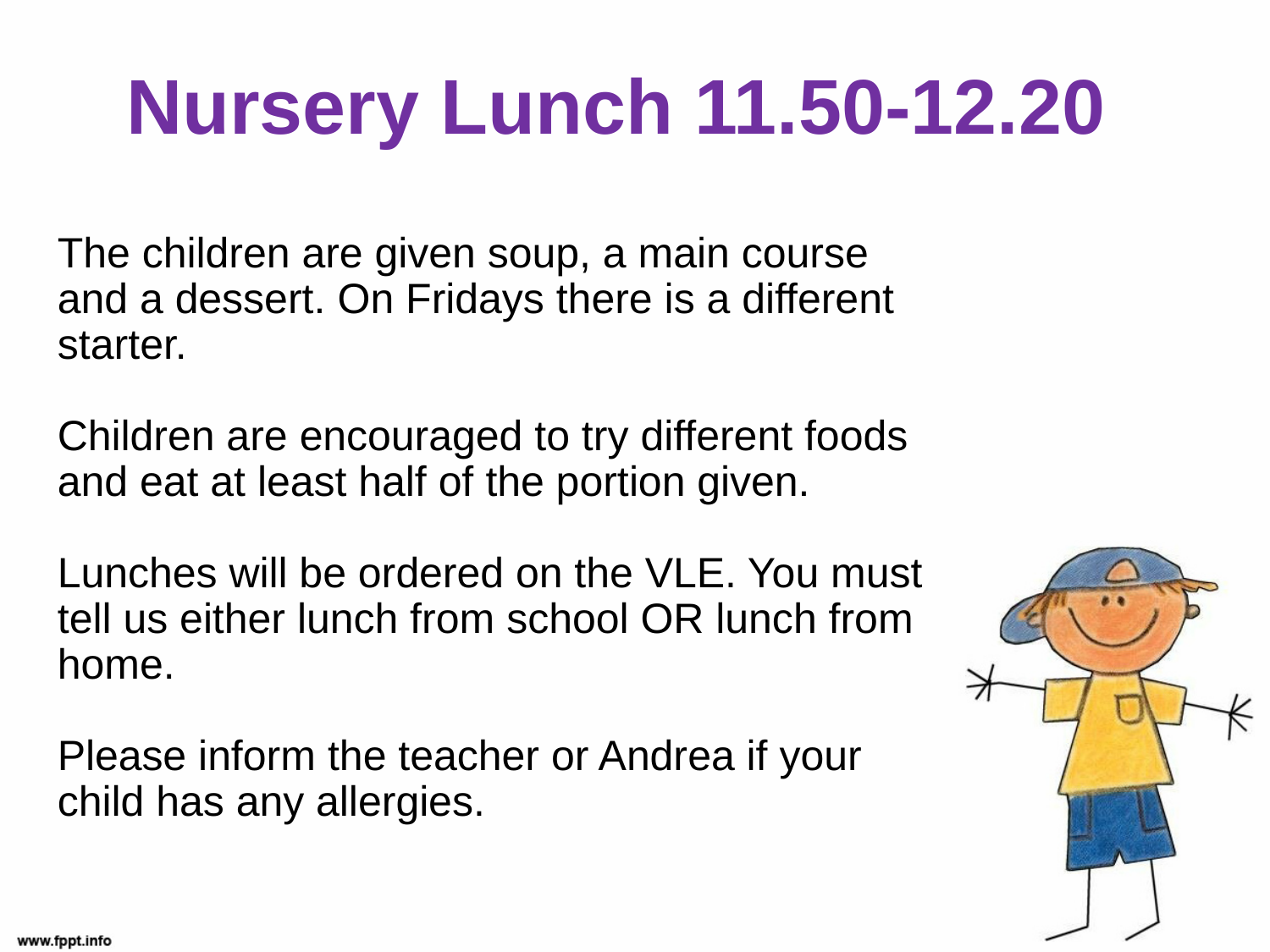

# Nursery Lunch 11.50-12.20
The children are given soup, a main course and a dessert. On Fridays there is a different starter.

Children are encouraged to try different foods and eat at least half of the portion given.

Lunches will be ordered on the VLE. You must tell us either lunch from school OR lunch from home.

Please inform the teacher or Andrea if your child has any allergies.